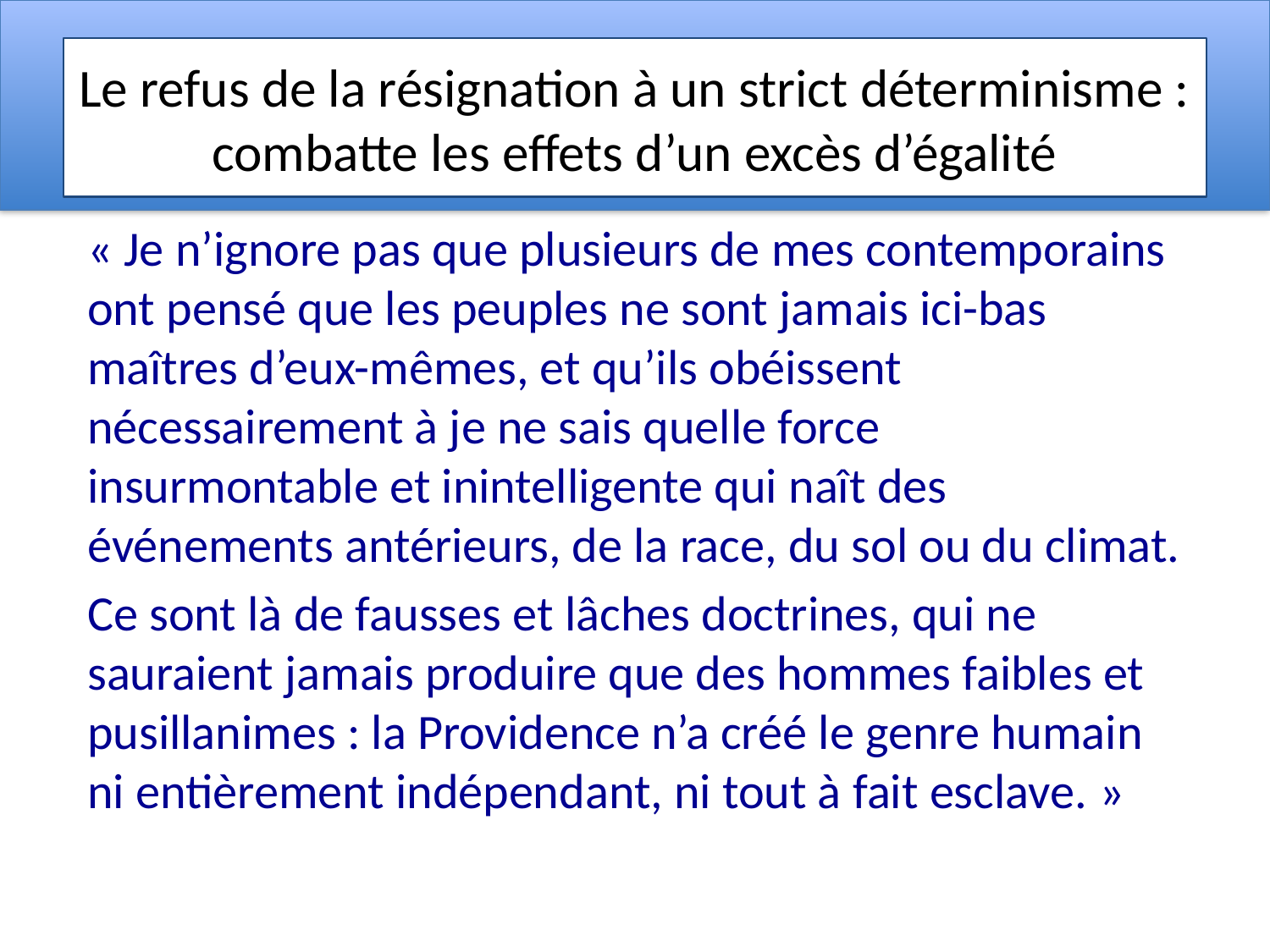

# Le refus de la résignation à un strict déterminisme : combatte les effets d’un excès d’égalité
« Je n’ignore pas que plusieurs de mes contemporains ont pensé que les peuples ne sont jamais ici-bas maîtres d’eux-mêmes, et qu’ils obéissent nécessairement à je ne sais quelle force insurmontable et inintelligente qui naît des événements antérieurs, de la race, du sol ou du climat.
Ce sont là de fausses et lâches doctrines, qui ne sauraient jamais produire que des hommes faibles et pusillanimes : la Providence n’a créé le genre humain ni entièrement indépendant, ni tout à fait esclave. »